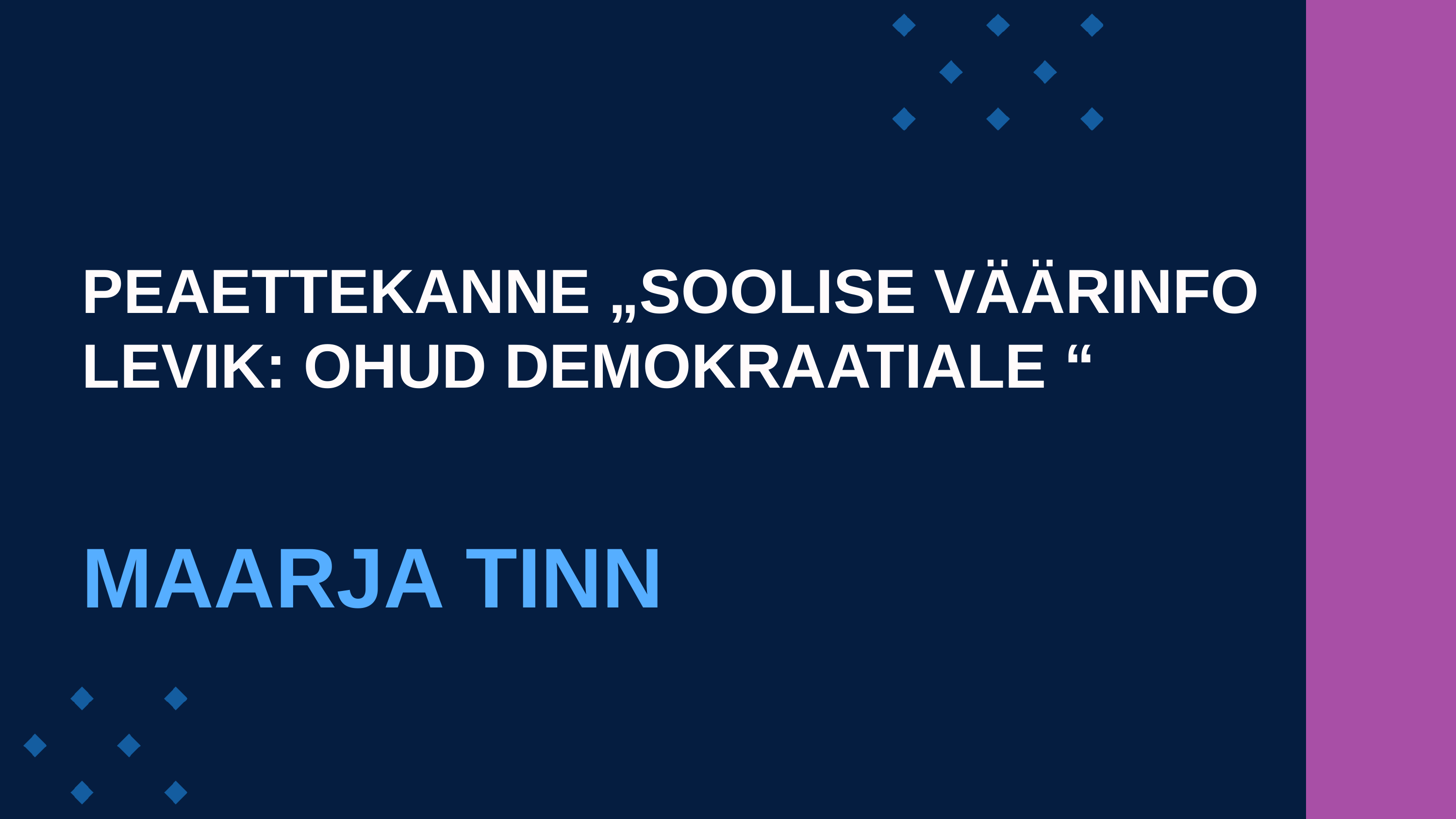

PEAETTEKANNE „SOOLISE VÄÄRINFO LEVIK: OHUD DEMOKRAATIALE “

MAARJA TINN